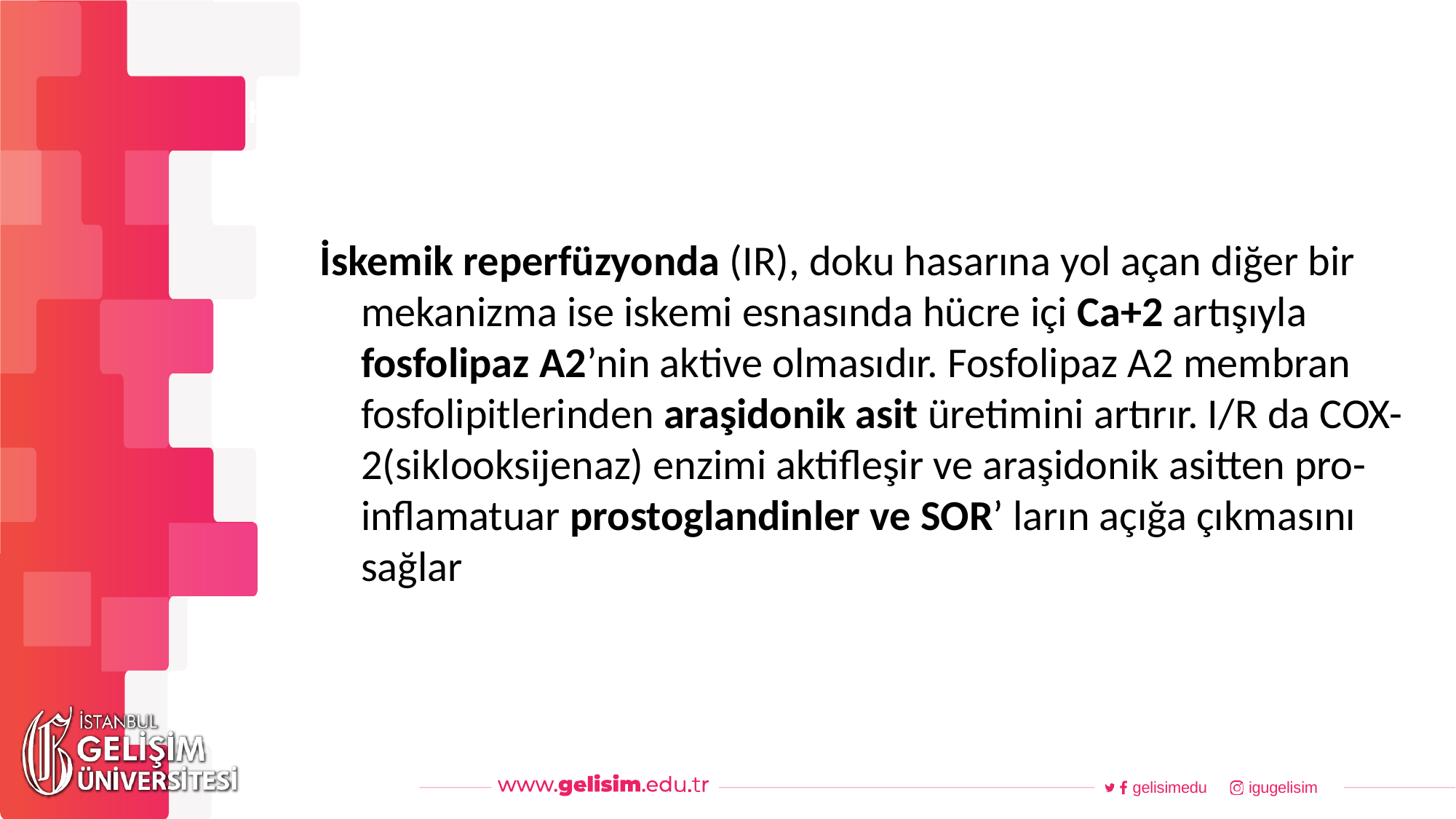

#
Haftalık Akış
İskemik reperfüzyonda (IR), doku hasarına yol açan diğer bir mekanizma ise iskemi esnasında hücre içi Ca+2 artışıyla fosfolipaz A2’nin aktive olmasıdır. Fosfolipaz A2 membran fosfolipitlerinden araşidonik asit üretimini artırır. I/R da COX-2(siklooksijenaz) enzimi aktifleşir ve araşidonik asitten pro-inflamatuar prostoglandinler ve SOR’ ların açığa çıkmasını sağlar

gelisimedu
igugelisim